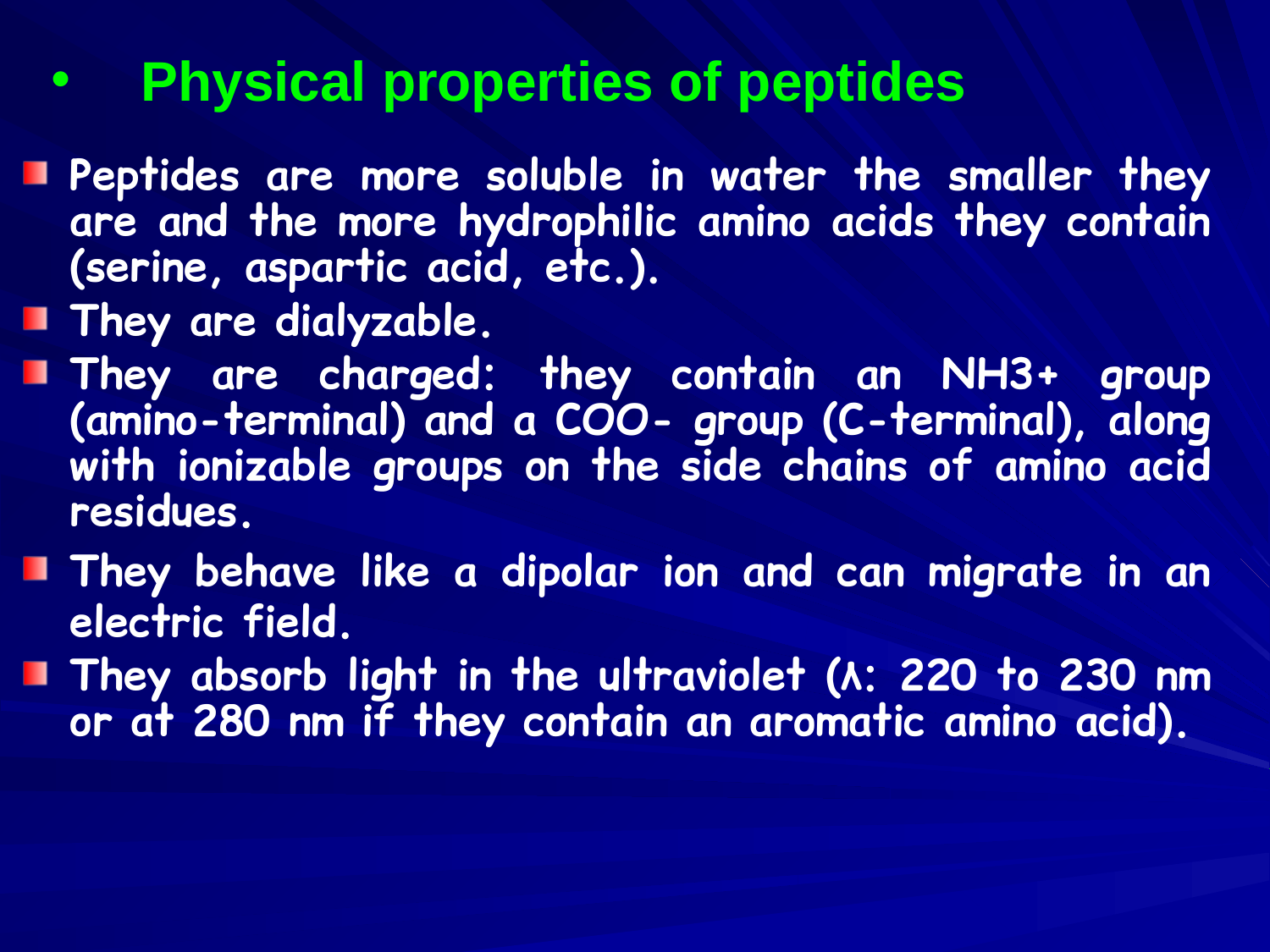

# Physical properties of peptides
Peptides are more soluble in water the smaller they are and the more hydrophilic amino acids they contain (serine, aspartic acid, etc.).
They are dialyzable.
They are charged: they contain an NH3+ group (amino-terminal) and a COO- group (C-terminal), along with ionizable groups on the side chains of amino acid residues.
They behave like a dipolar ion and can migrate in an electric field.
They absorb light in the ultraviolet (λ: 220 to 230 nm or at 280 nm if they contain an aromatic amino acid).